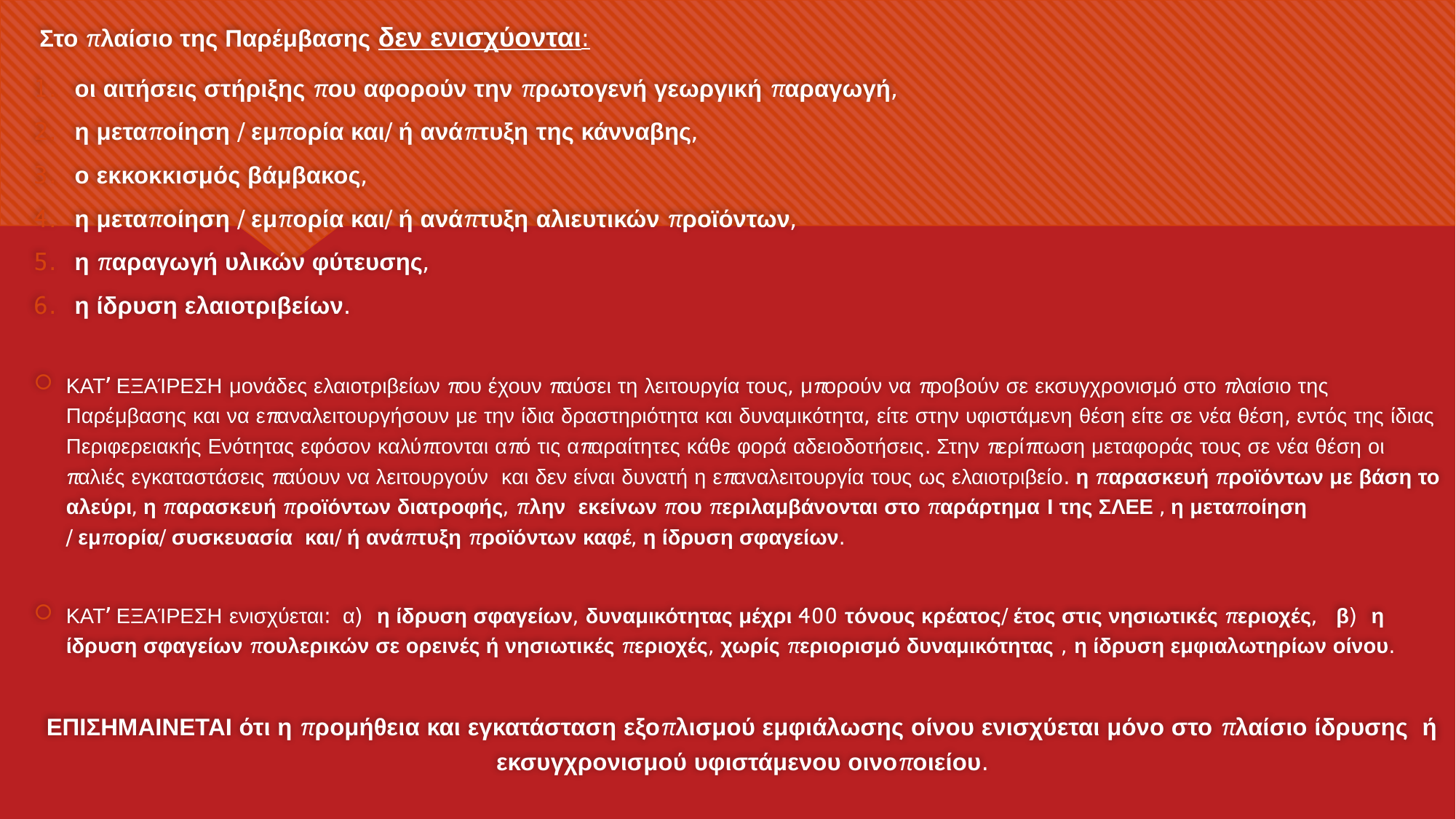

Στο πλαίσιο της Παρέμβασης δεν ενισχύονται:
οι αιτήσεις στήριξης που αφορούν την πρωτογενή γεωργική παραγωγή,
η μεταποίηση /εμπορία και/ή ανάπτυξη της κάνναβης,
ο εκκοκκισμός βάμβακος,
η μεταποίηση /εμπορία και/ή ανάπτυξη αλιευτικών προϊόντων,
η παραγωγή υλικών φύτευσης,
η ίδρυση ελαιοτριβείων.

Κατ’ εξαίρεση μονάδες ελαιοτριβείων που έχουν παύσει τη λειτουργία τους, μπορούν να προβούν σε εκσυγχρονισμό στο πλαίσιο της Παρέμβασης και να επαναλειτουργήσουν με την ίδια δραστηριότητα και δυναμικότητα, είτε στην υφιστάμενη θέση είτε σε νέα θέση, εντός της ίδιας Περιφερειακής Ενότητας εφόσον καλύπτονται από τις απαραίτητες κάθε φορά αδειοδοτήσεις. Στην περίπτωση μεταφοράς τους σε νέα θέση οι παλιές εγκαταστάσεις παύουν να λειτουργούν  και δεν είναι δυνατή η επαναλειτουργία τους ως ελαιοτριβείο. η παρασκευή προϊόντων με βάση το αλεύρι, η παρασκευή προϊόντων διατροφής, πλην  εκείνων που περιλαμβάνονται στο παράρτημα Ι της ΣΛΕΕ , η μεταποίηση /εμπορία/συσκευασία  και/ή ανάπτυξη προϊόντων καφέ, η ίδρυση σφαγείων.

Κατ’ εξαίρεση ενισχύεται:  α)  η ίδρυση σφαγείων, δυναμικότητας μέχρι 400 τόνους κρέατος/έτος στις νησιωτικές περιοχές,   β)  η ίδρυση σφαγείων πουλερικών σε ορεινές ή νησιωτικές περιοχές, χωρίς περιορισμό δυναμικότητας , η ίδρυση εμφιαλωτηρίων οίνου.

ΕΠΙΣΗΜΑΙΝΕΤΑΙ ότι η προμήθεια και εγκατάσταση εξοπλισμού εμφιάλωσης οίνου ενισχύεται μόνο στο πλαίσιο ίδρυσης  ή εκσυγχρονισμού υφιστάμενου οινοποιείου.